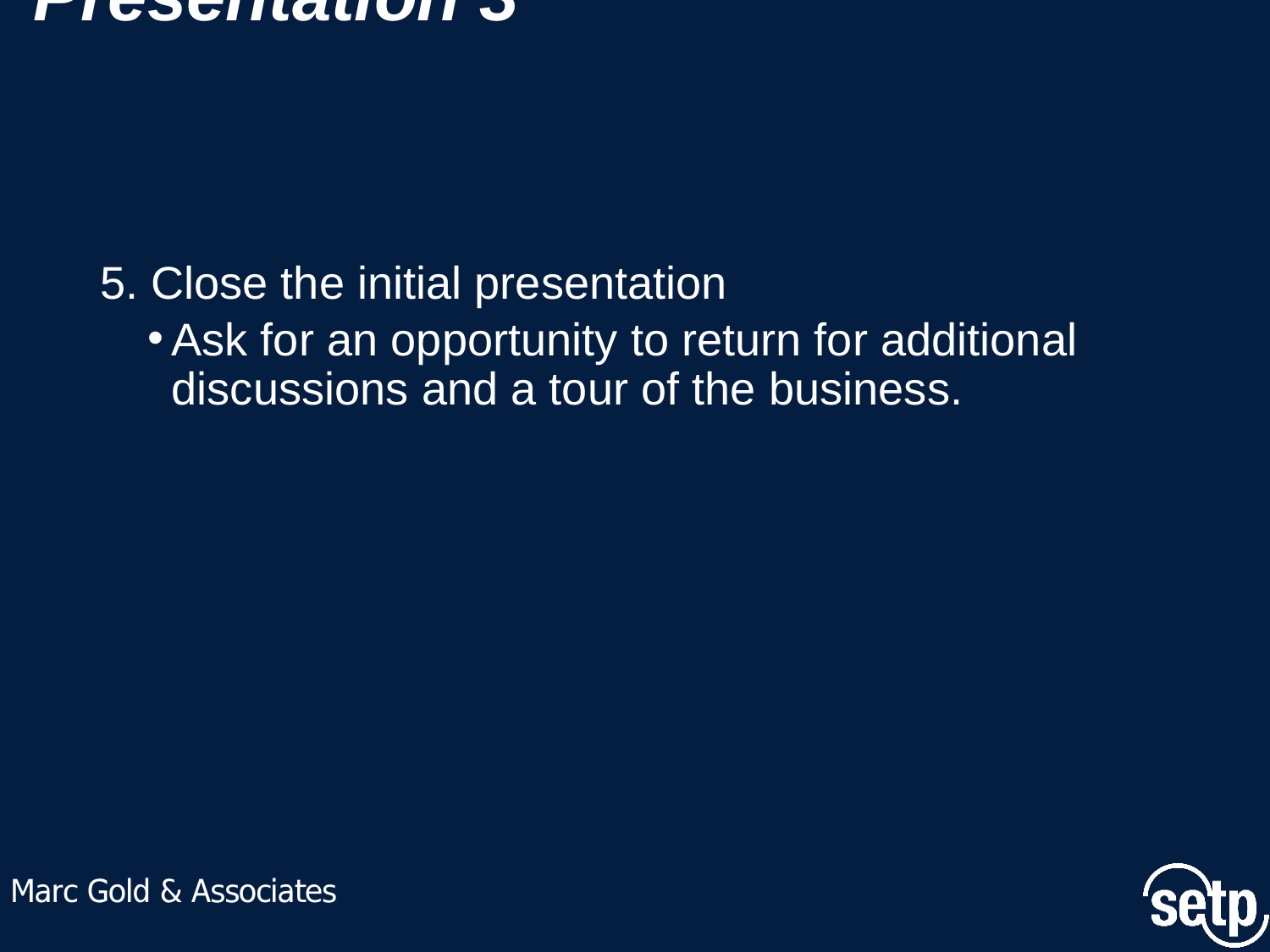

# Outline for an Initial Presentation 3
5. Close the initial presentation
Ask for an opportunity to return for additional discussions and a tour of the business.
Marc Gold & Associates